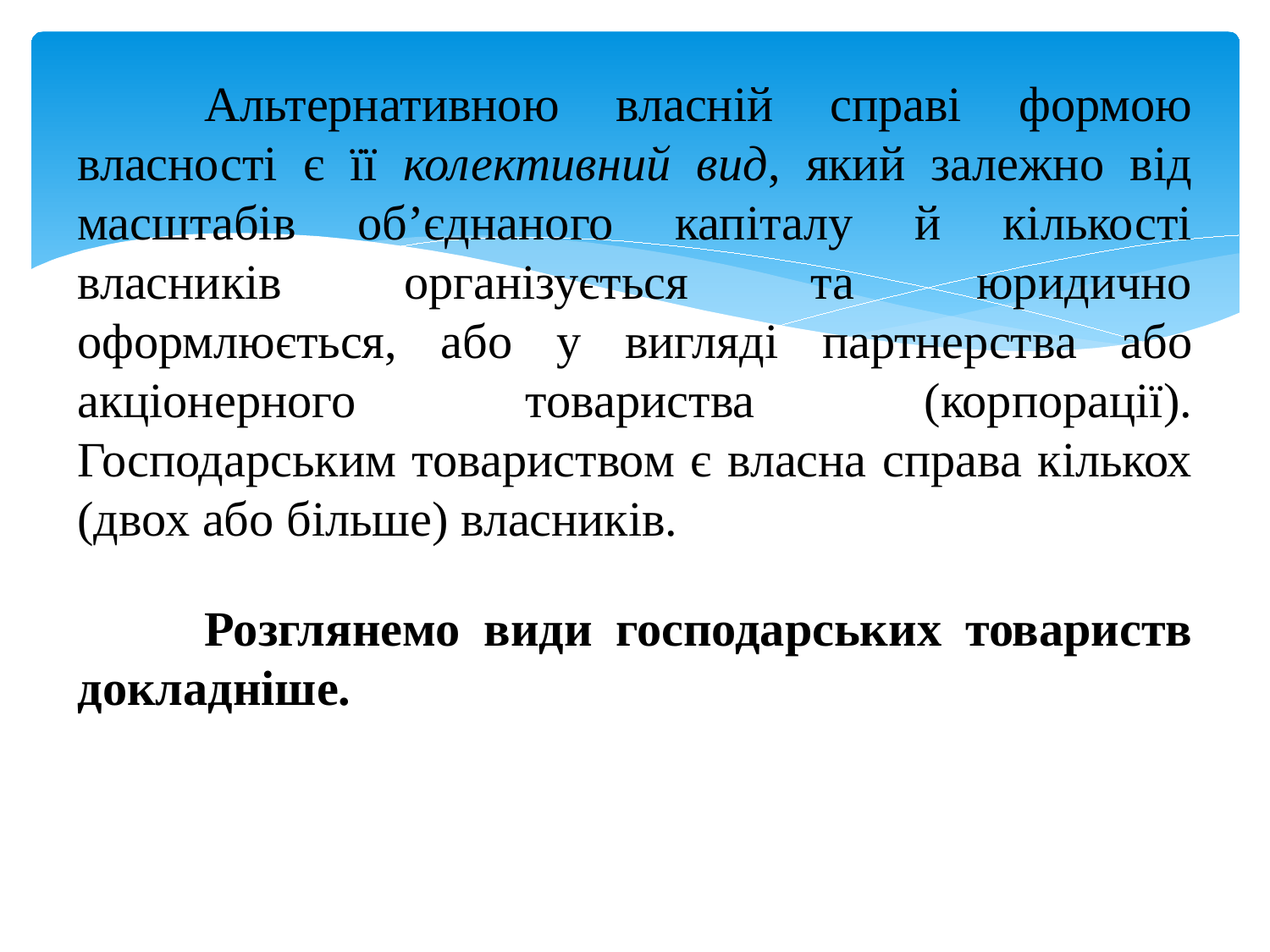

Альтернативною власній справі формою власності є її колективний вид, який залежно від масштабів об’єднаного капіталу й кількості власників організується та юридично оформлюється, або у вигляді партнерства або акціонерного товариства (корпорації). Господарським товариством є власна справа кількох (двох або більше) власників.

	Розглянемо види господарських товариств докладніше.